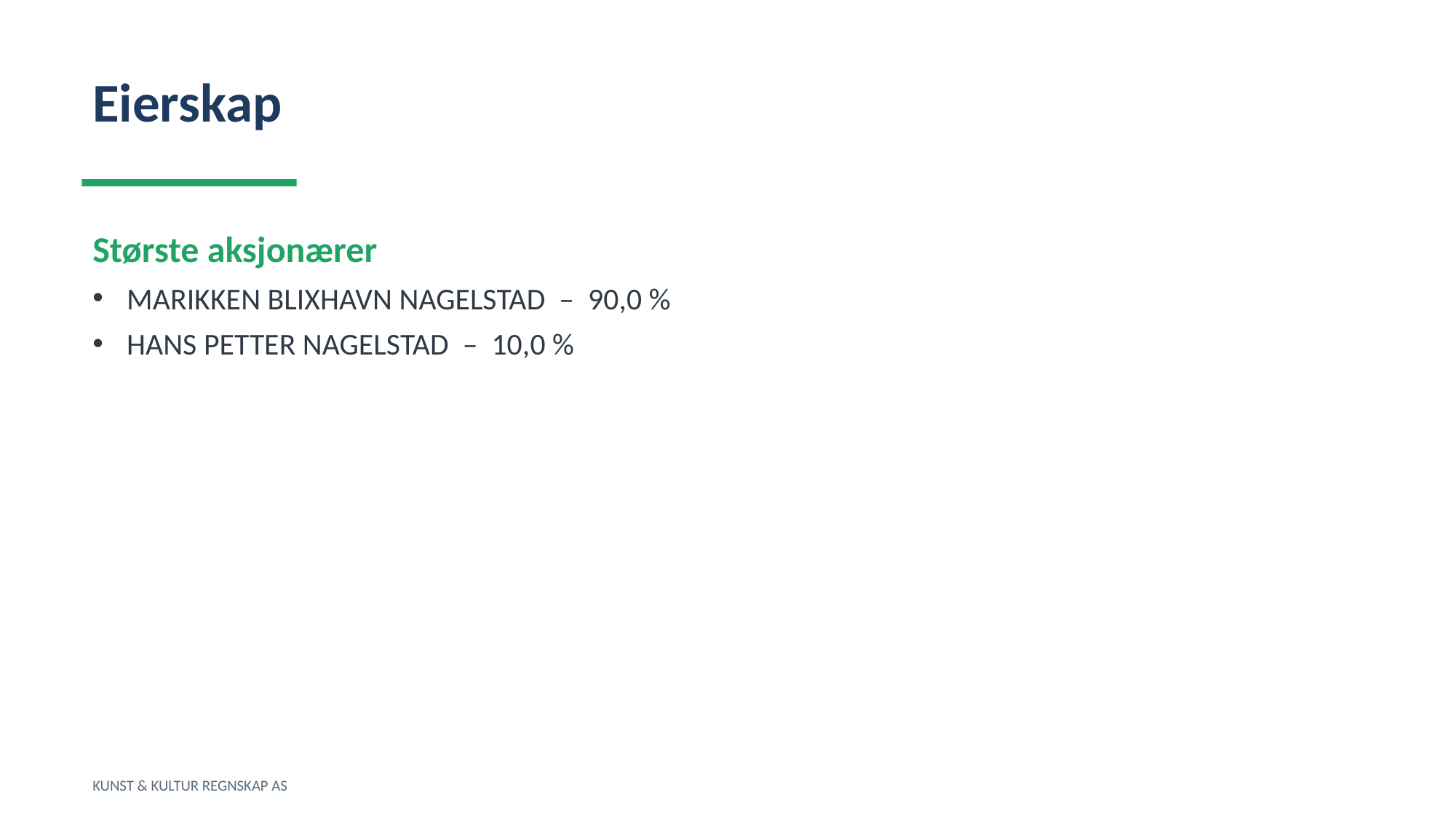

Eierskap

Største aksjonærer
MARIKKEN BLIXHAVN NAGELSTAD  –  90,0 %
HANS PETTER NAGELSTAD  –  10,0 %
KUNST & KULTUR REGNSKAP AS